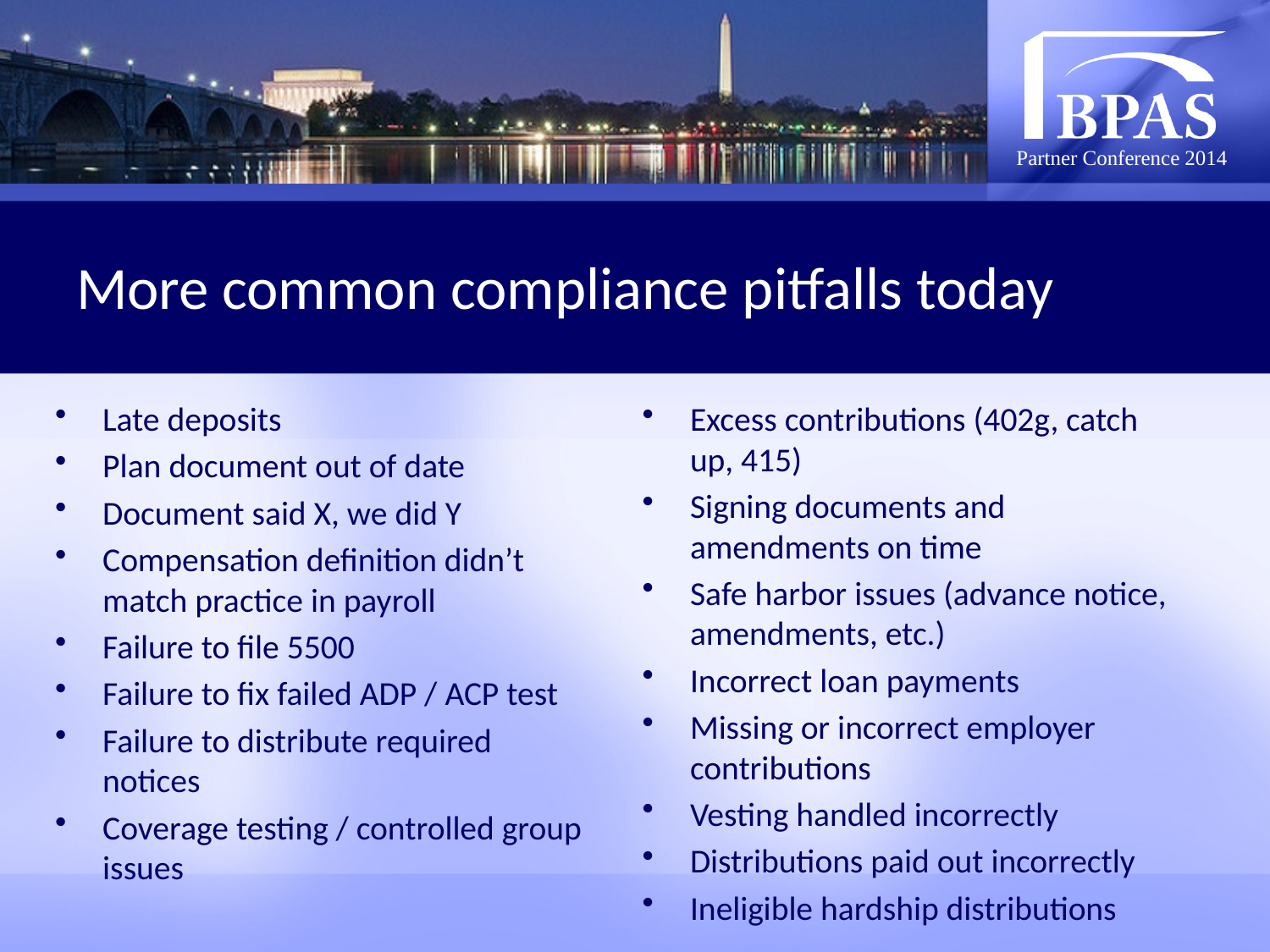

# More common compliance pitfalls today
Late deposits
Plan document out of date
Document said X, we did Y
Compensation definition didn’t
match practice in payroll
Failure to file 5500
Failure to fix failed ADP / ACP test
Failure to distribute required notices
Coverage testing / controlled group issues
Excess contributions (402g, catch up, 415)
Signing documents and amendments on time
Safe harbor issues (advance notice, amendments, etc.)
Incorrect loan payments
Missing or incorrect employer contributions
Vesting handled incorrectly
Distributions paid out incorrectly
Ineligible hardship distributions